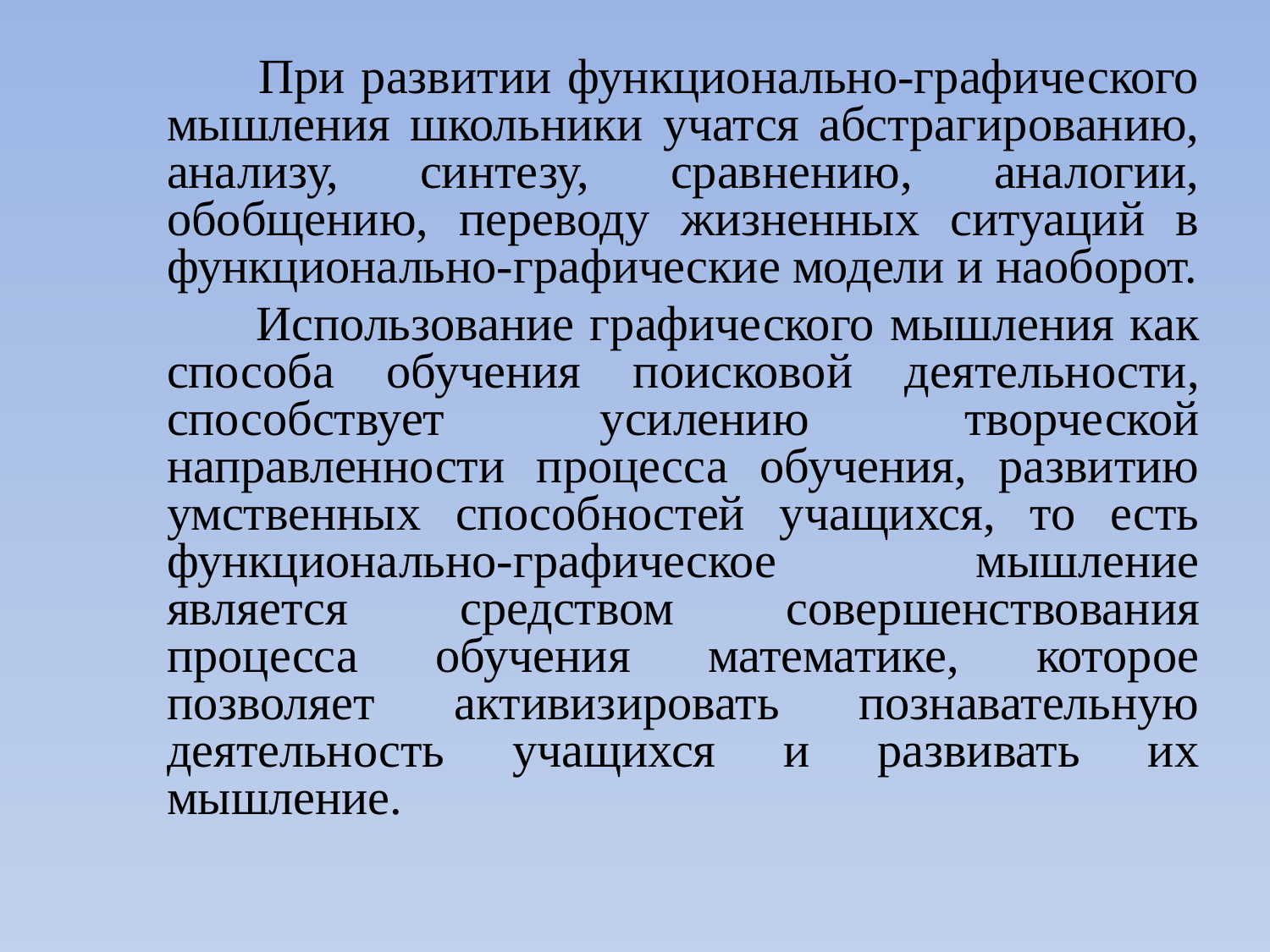

При развитии функционально-графического мышления школьники учатся абстрагированию, анализу, синтезу, сравнению, аналогии, обобщению, переводу жизненных ситуаций в функционально-графические модели и наоборот.
           Использование графического мышления как способа обучения поисковой деятельности, способствует усилению творческой направленности процесса обучения, развитию умственных способностей учащихся, то есть функционально-графическое мышление является средством совершенствования процесса обучения математике, которое позволяет активизировать познавательную деятельность учащихся и развивать их мышление.